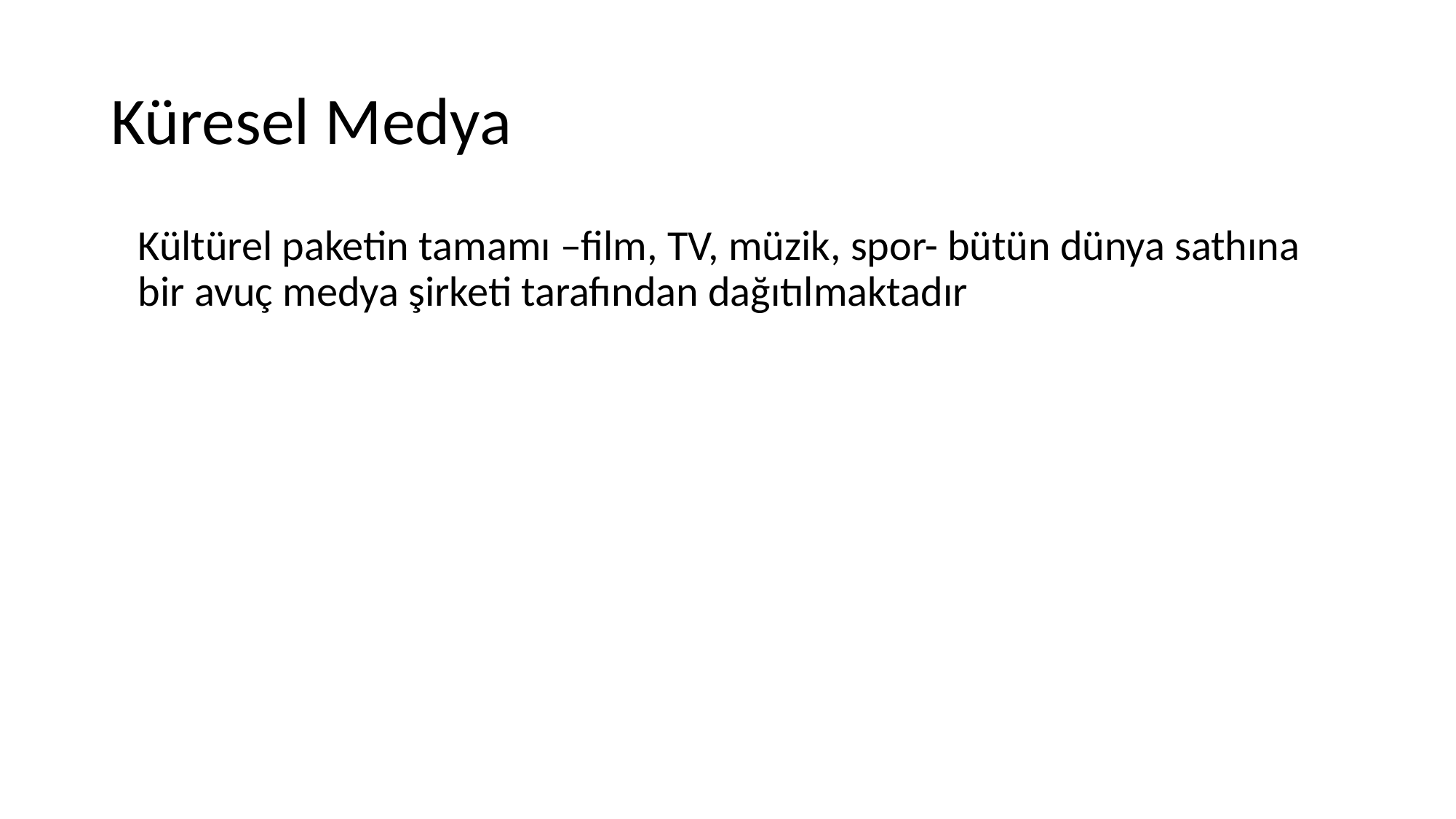

# Küresel Medya
	Kültürel paketin tamamı –film, TV, müzik, spor- bütün dünya sathına bir avuç medya şirketi tarafından dağıtılmaktadır